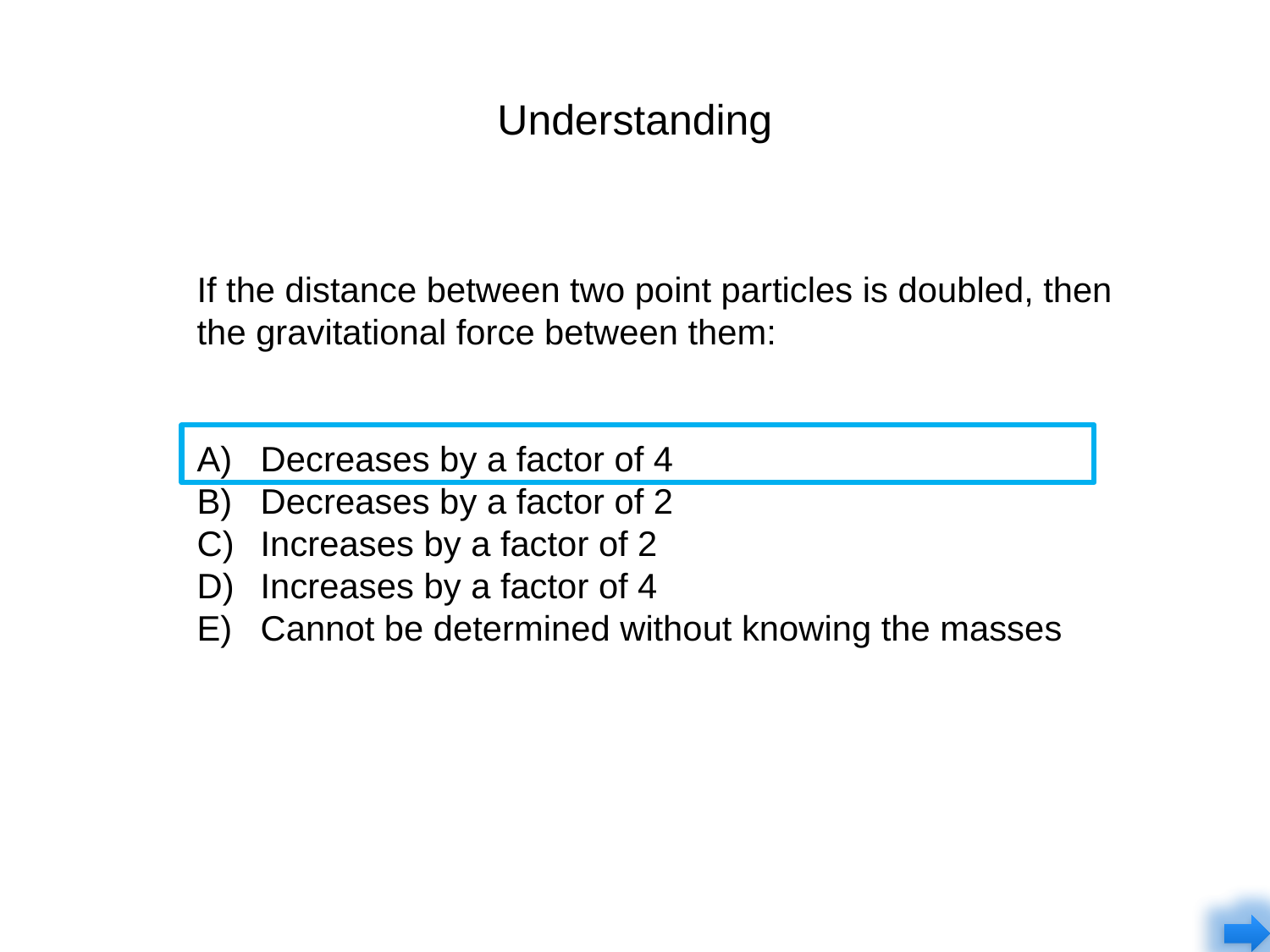

# Understanding
If the distance between two point particles is doubled, then the gravitational force between them:

Decreases by a factor of 4
Decreases by a factor of 2
Increases by a factor of 2
Increases by a factor of 4
Cannot be determined without knowing the masses